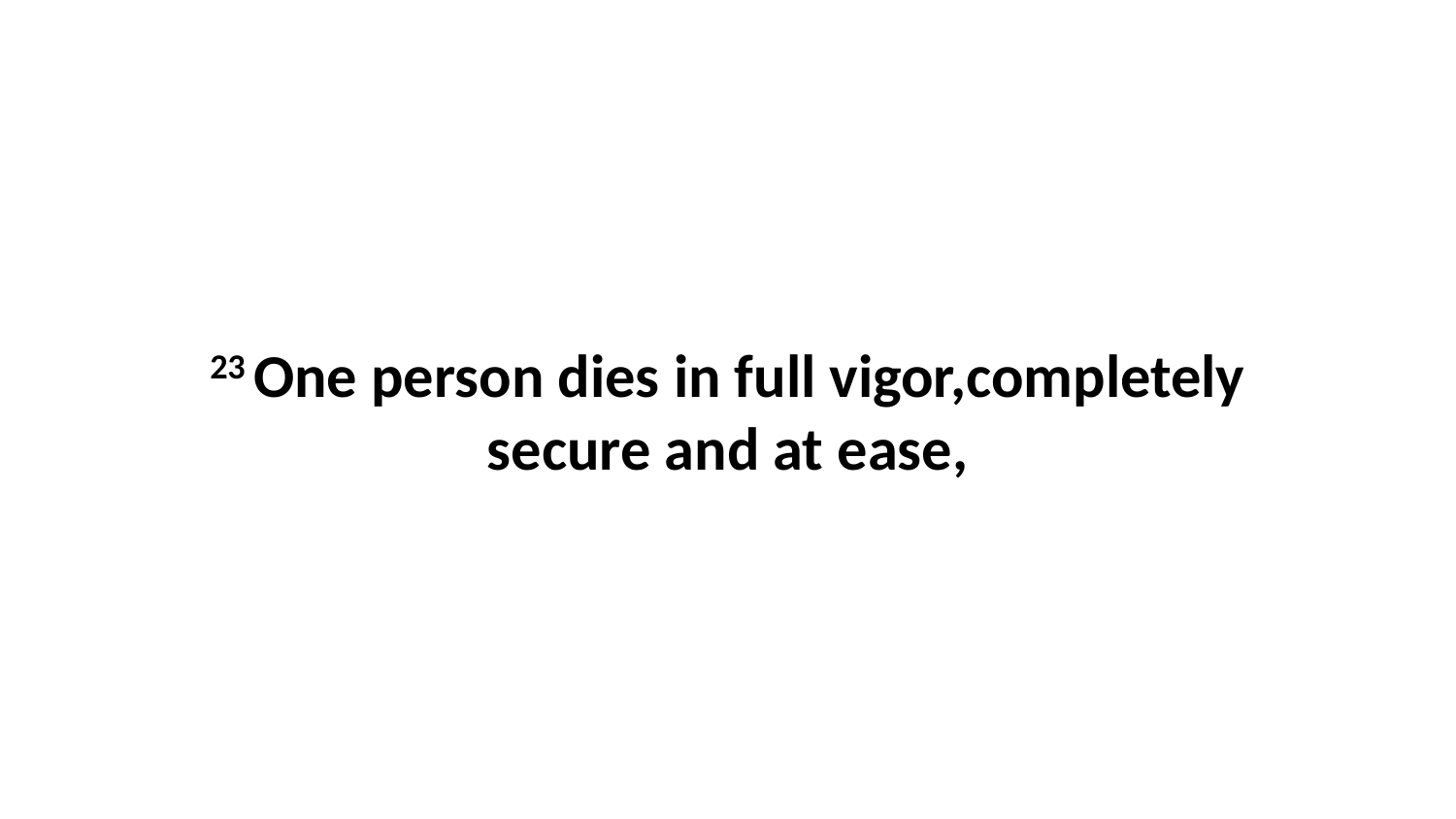

23 One person dies in full vigor,completely secure and at ease,